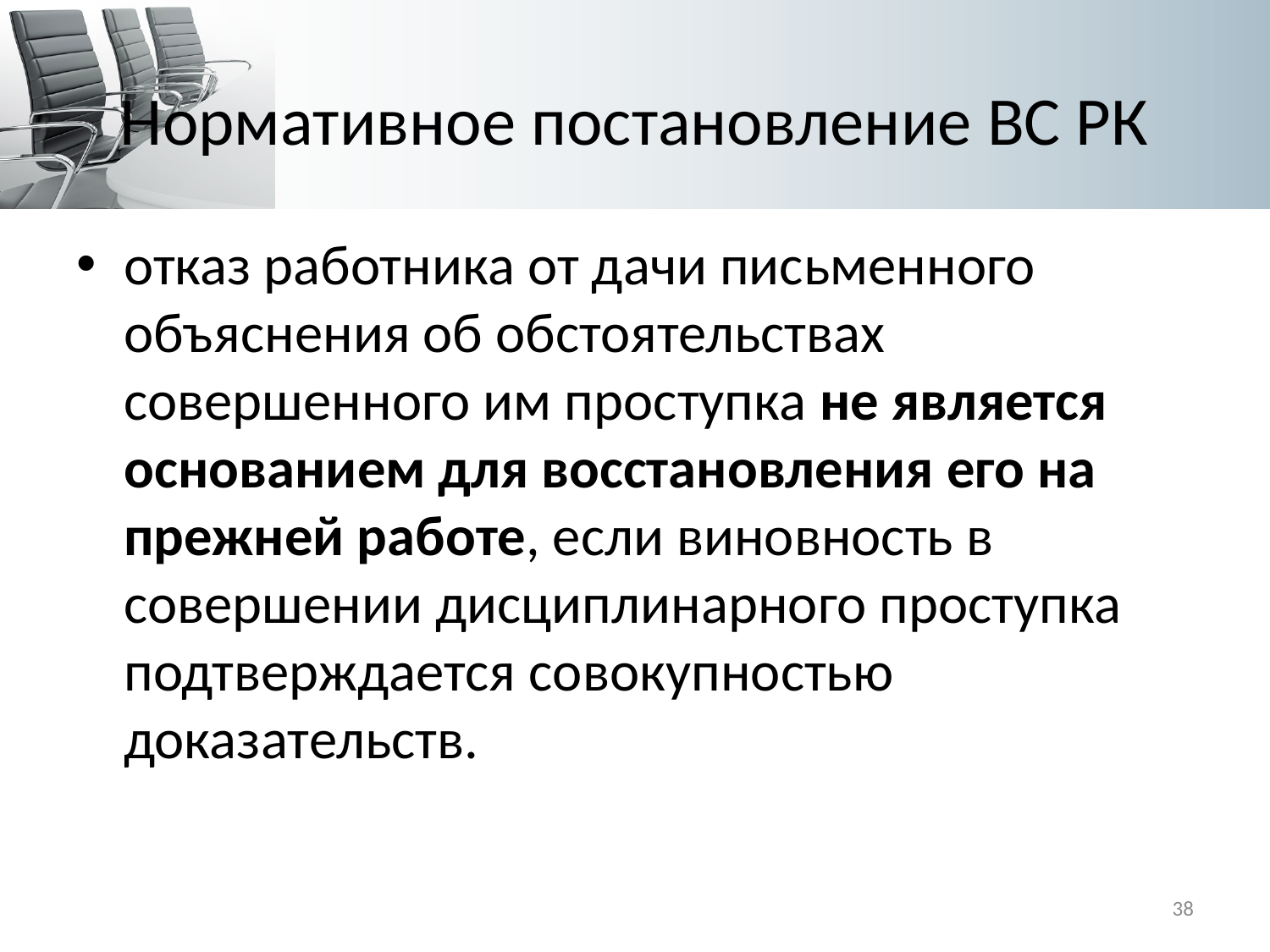

# Нормативное постановление ВС РК
отказ работника от дачи письменного объяснения об обстоятельствах совершенного им проступка не является основанием для восстановления его на прежней работе, если виновность в совершении дисциплинарного проступка подтверждается совокупностью доказательств.
38